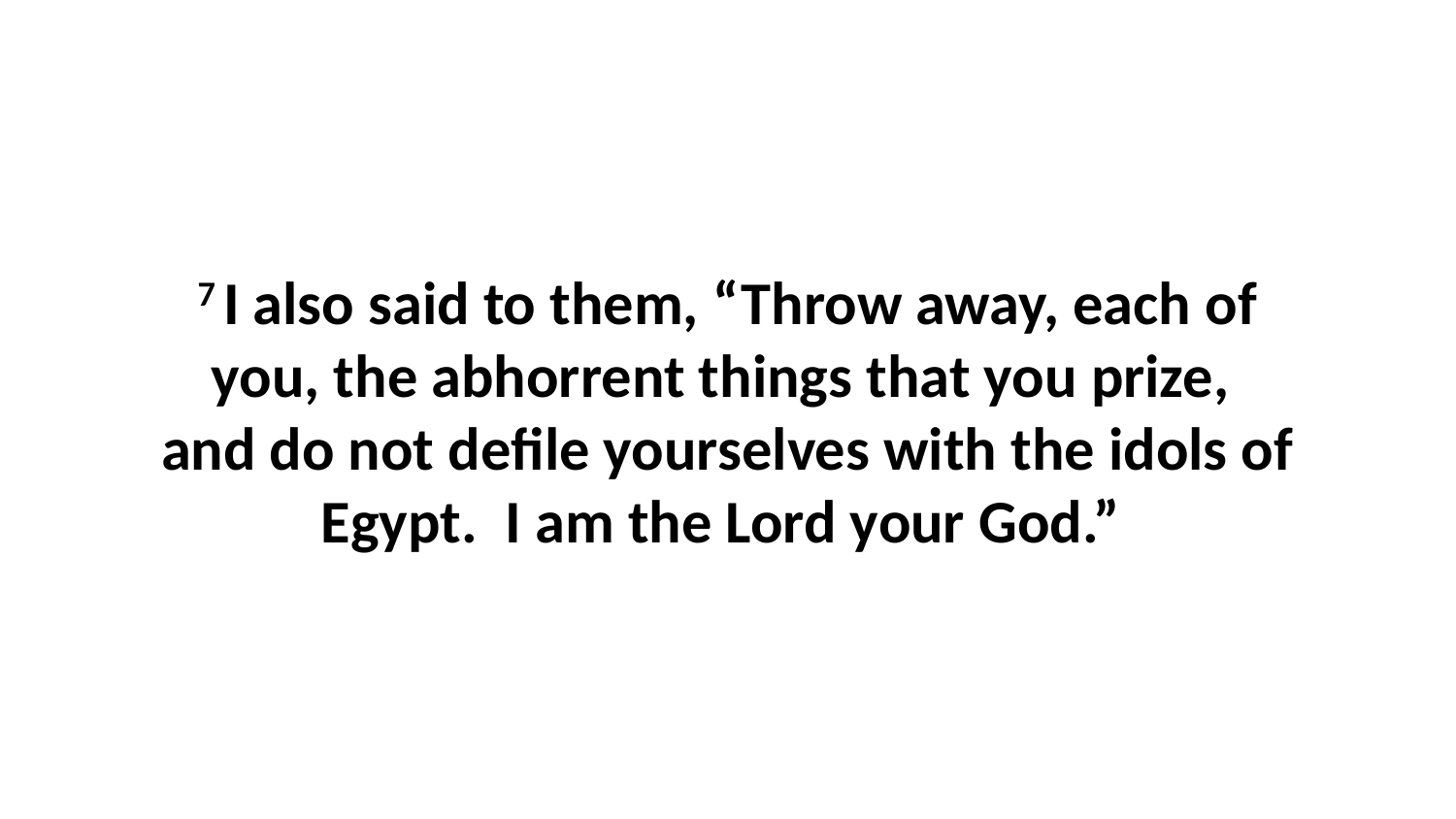

7 I also said to them, “Throw away, each of you, the abhorrent things that you prize,  and do not defile yourselves with the idols of Egypt.  I am the Lord your God.”